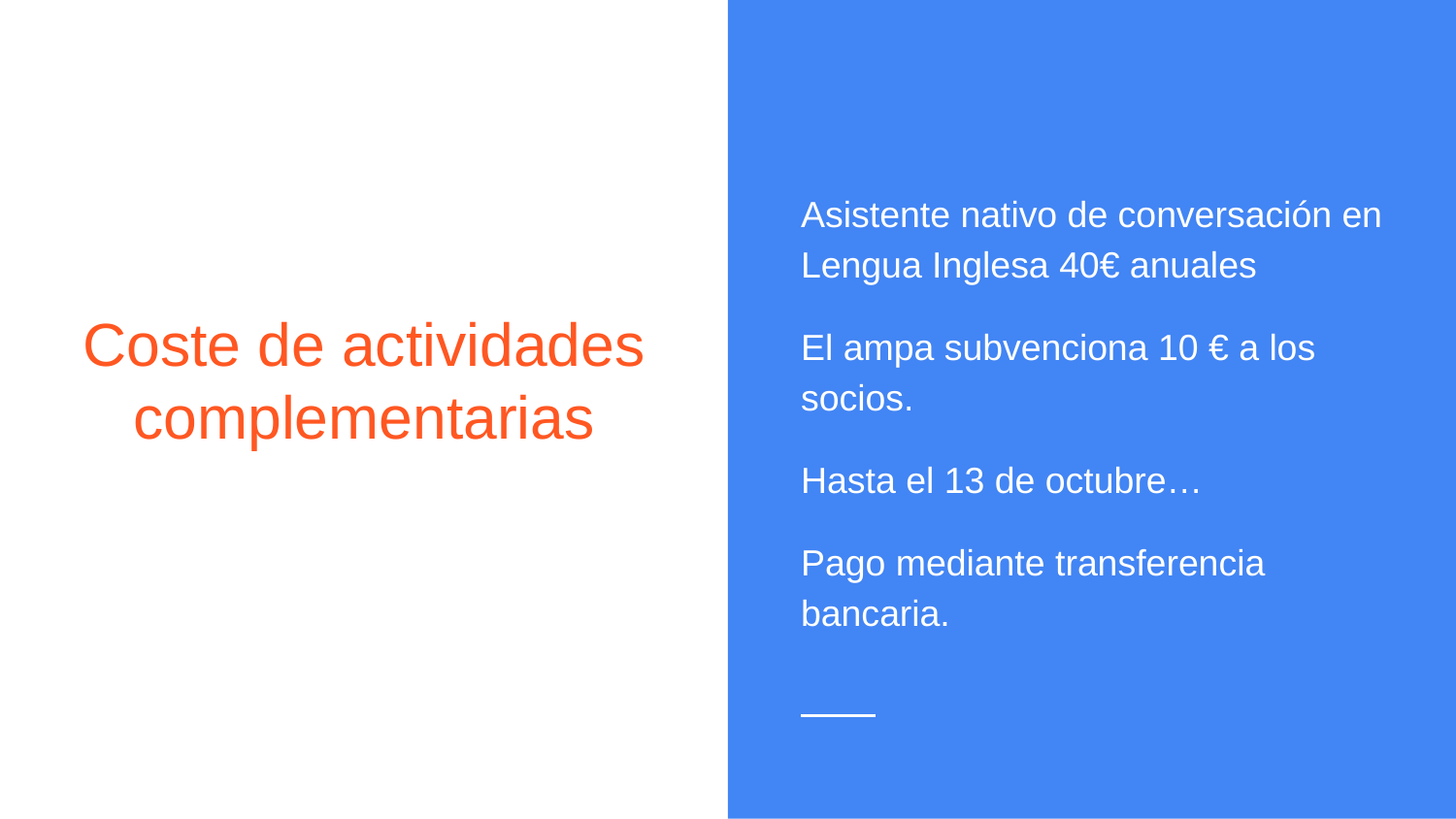

Asistente nativo de conversación en Lengua Inglesa 40€ anuales.
El ampa subvenciona 10 € a los socios.
Hasta el 13 de octubre…
Pago mediante transferencia bancaria.
# Coste de actividades complementarias